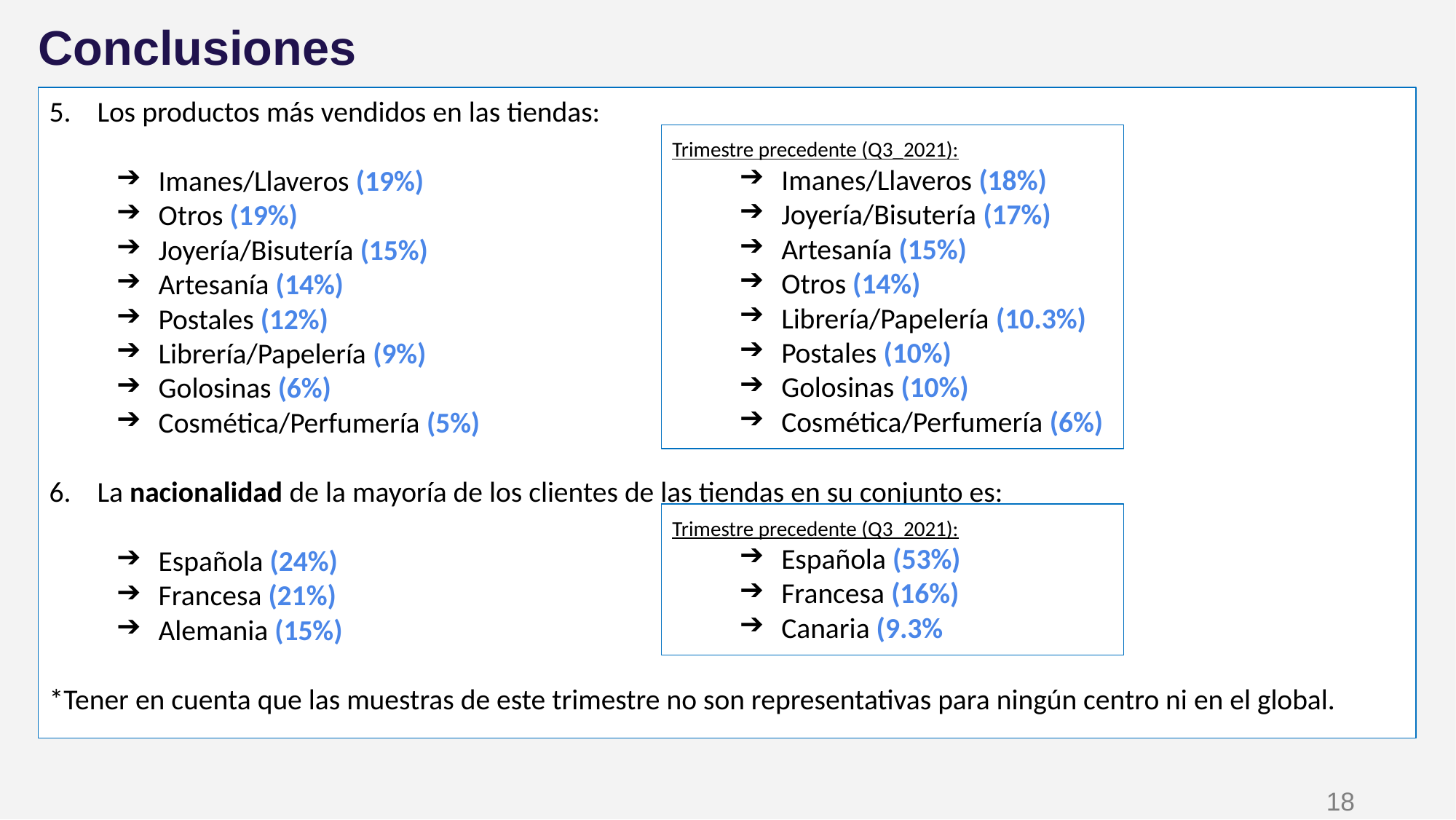

Conclusiones
5.    Los productos más vendidos en las tiendas:

Imanes/Llaveros (19%)
Otros (19%)
Joyería/Bisutería (15%)
Artesanía (14%)
Postales (12%)
Librería/Papelería (9%)
Golosinas (6%)
Cosmética/Perfumería (5%)

6.    La nacionalidad de la mayoría de los clientes de las tiendas en su conjunto es:

Española (24%)
Francesa (21%)
Alemania (15%)

*Tener en cuenta que las muestras de este trimestre no son representativas para ningún centro ni en el global.
Trimestre precedente (Q3_2021):
Imanes/Llaveros (18%)
Joyería/Bisutería (17%)
Artesanía (15%)
Otros (14%)
Librería/Papelería (10.3%)
Postales (10%)
Golosinas (10%)
Cosmética/Perfumería (6%)
Trimestre precedente (Q3_2021):
Española (53%)
Francesa (16%)
Canaria (9.3%
18